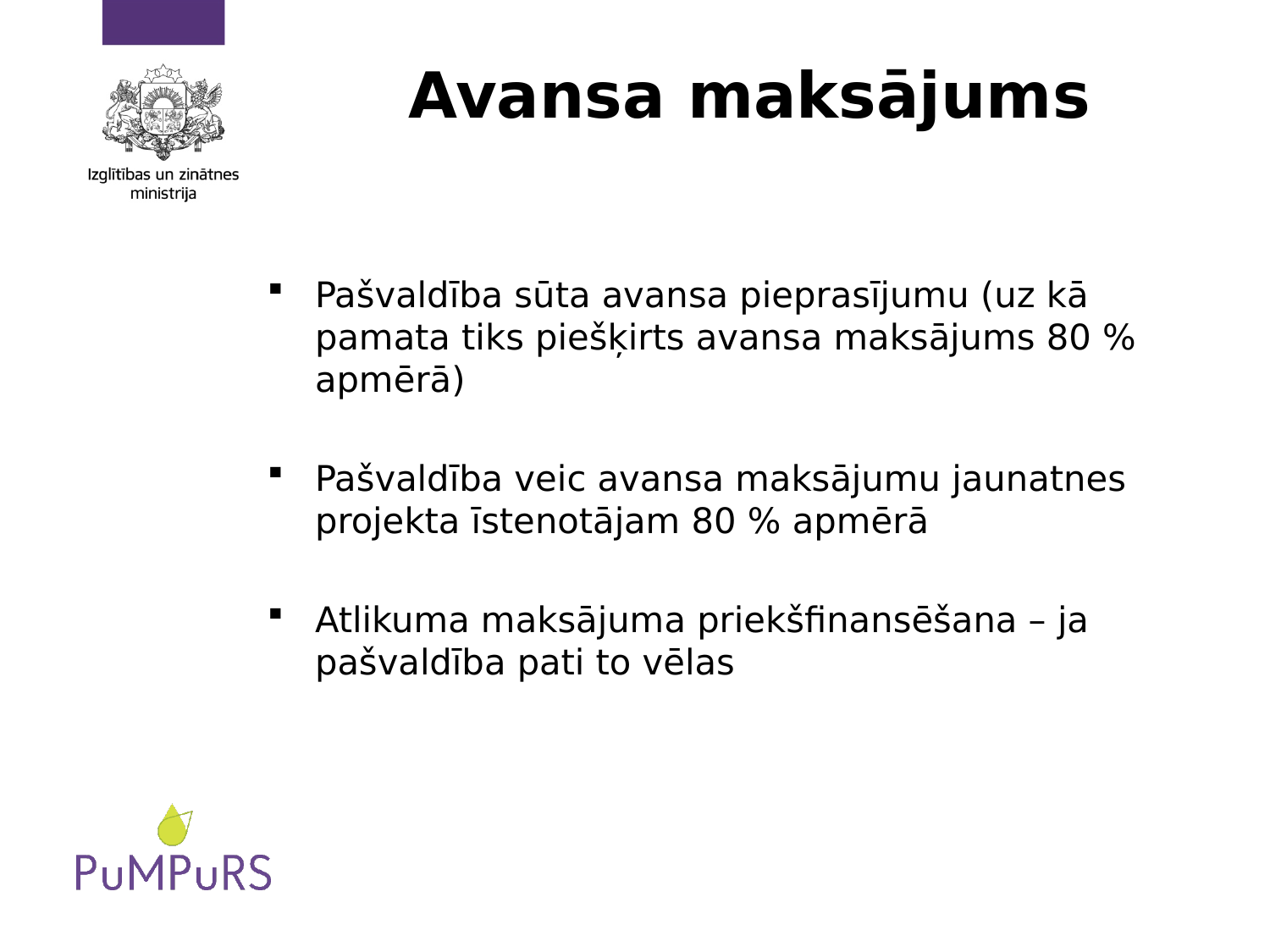

# Avansa maksājums
Pašvaldība sūta avansa pieprasījumu (uz kā pamata tiks piešķirts avansa maksājums 80 % apmērā)

Pašvaldība veic avansa maksājumu jaunatnes projekta īstenotājam 80 % apmērā

Atlikuma maksājuma priekšfinansēšana – ja pašvaldība pati to vēlas